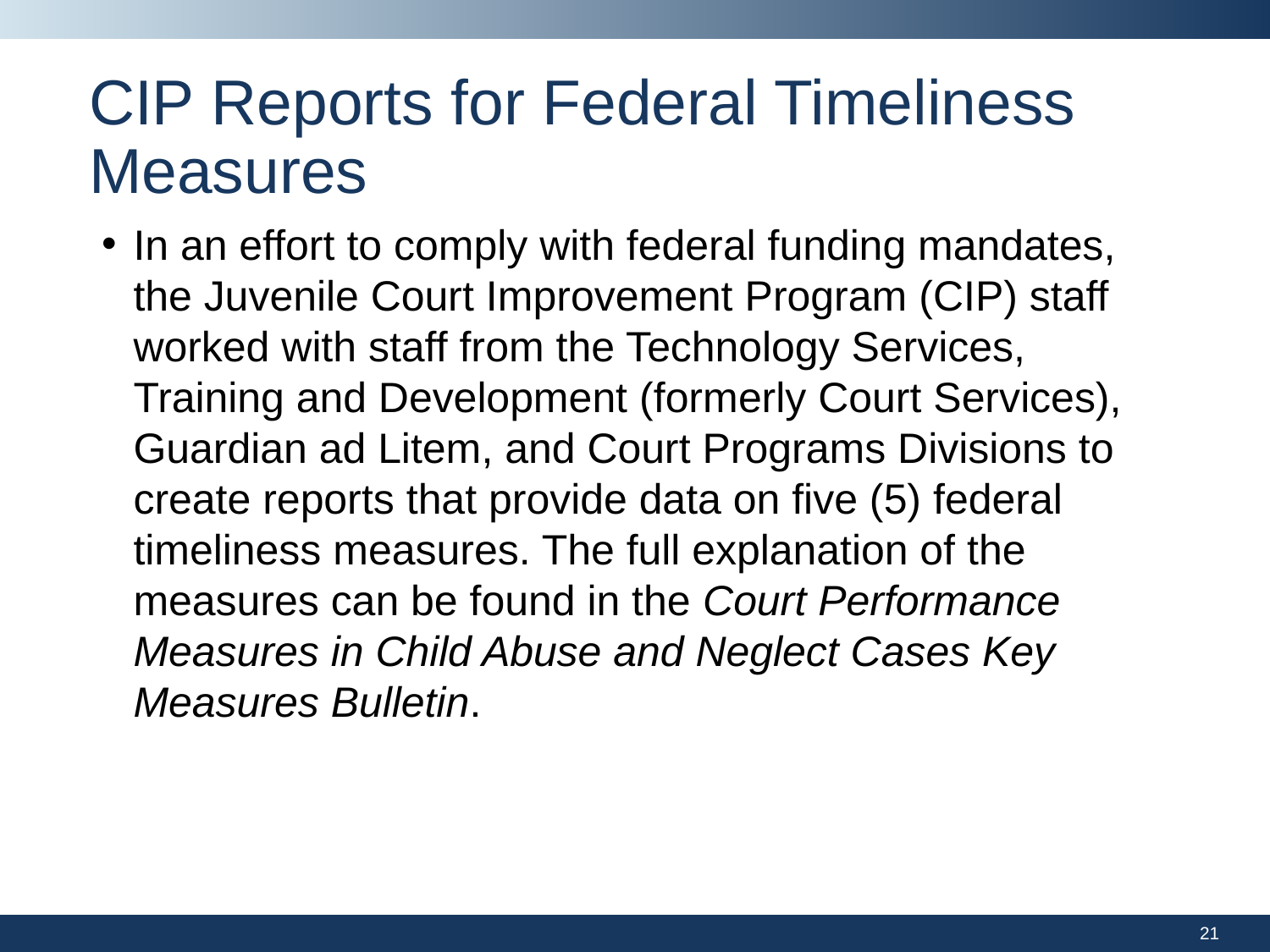

# CIP Reports for Federal Timeliness Measures

In an effort to comply with federal funding mandates, the Juvenile Court Improvement Program (CIP) staff worked with staff from the Technology Services, Training and Development (formerly Court Services), Guardian ad Litem, and Court Programs Divisions to create reports that provide data on five (5) federal timeliness measures. The full explanation of the measures can be found in the Court Performance Measures in Child Abuse and Neglect Cases Key Measures Bulletin.

21